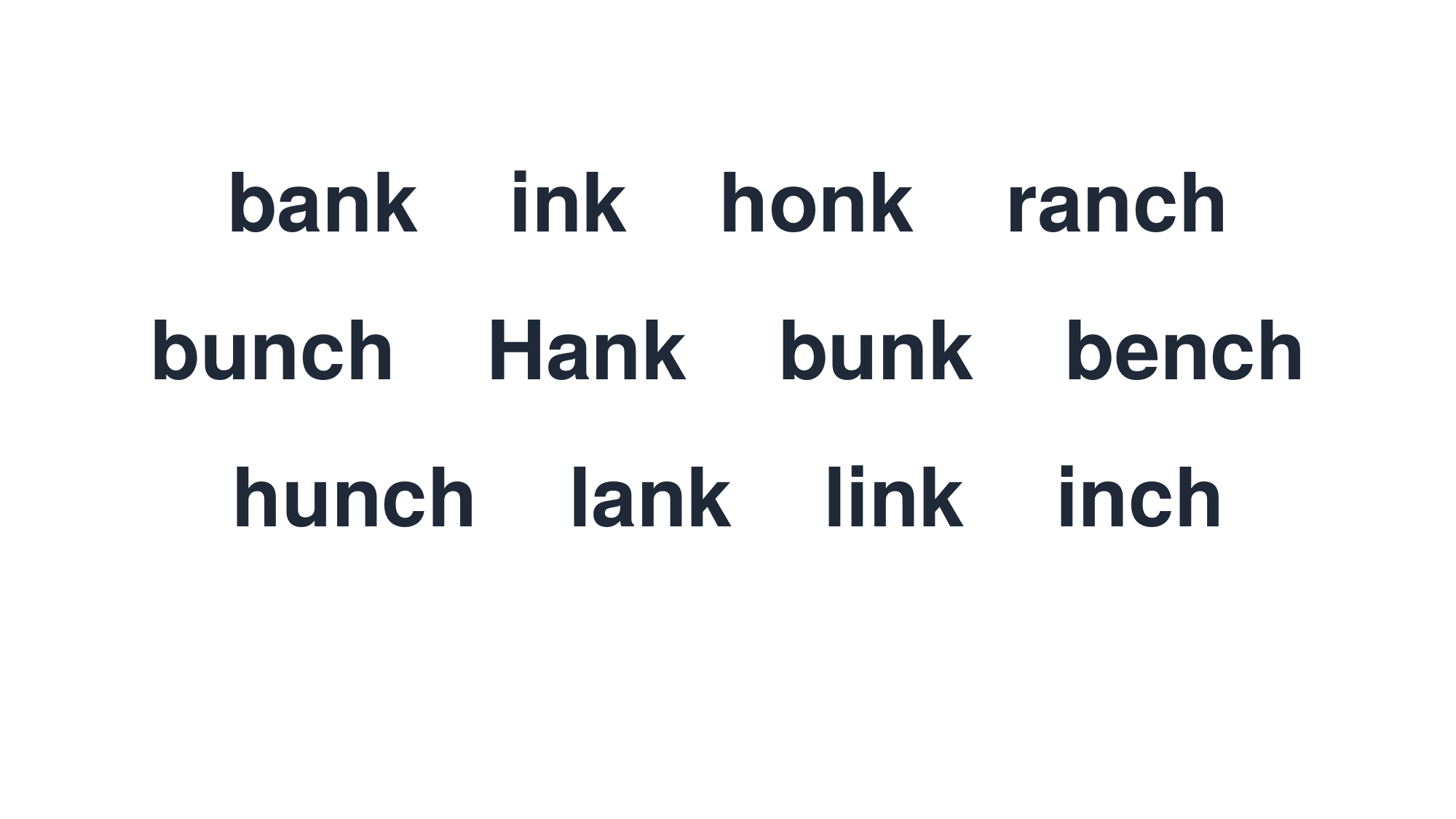

bank    ink    honk    ranch
bunch    Hank    bunk    bench
hunch    lank    link    inch